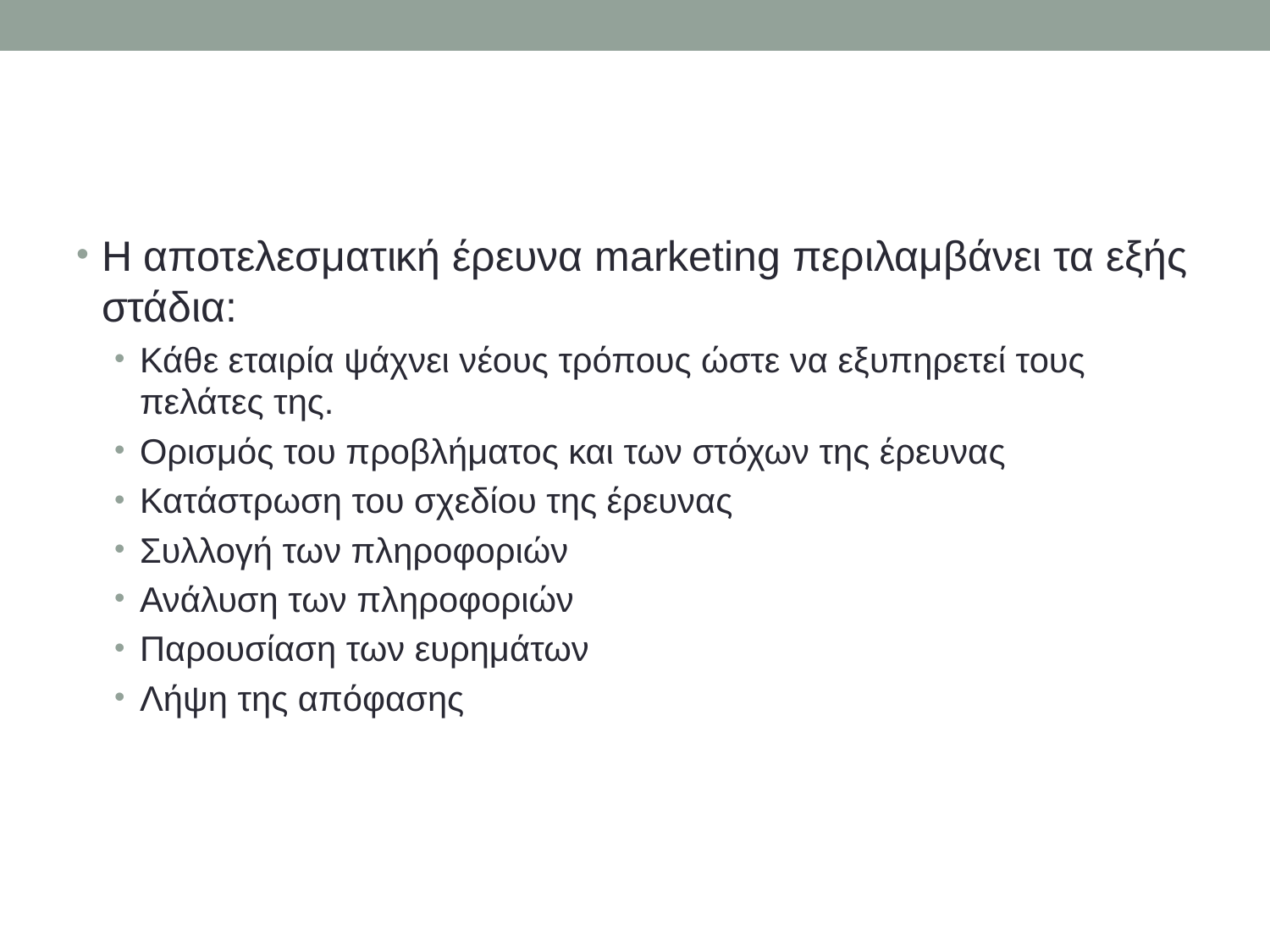

#
Η αποτελεσματική έρευνα marketing περιλαμβάνει τα εξής στάδια:
Κάθε εταιρία ψάχνει νέους τρόπους ώστε να εξυπηρετεί τους πελάτες της.
Ορισμός του προβλήματος και των στόχων της έρευνας
Κατάστρωση του σχεδίου της έρευνας
Συλλογή των πληροφοριών
Ανάλυση των πληροφοριών
Παρουσίαση των ευρημάτων
Λήψη της απόφασης